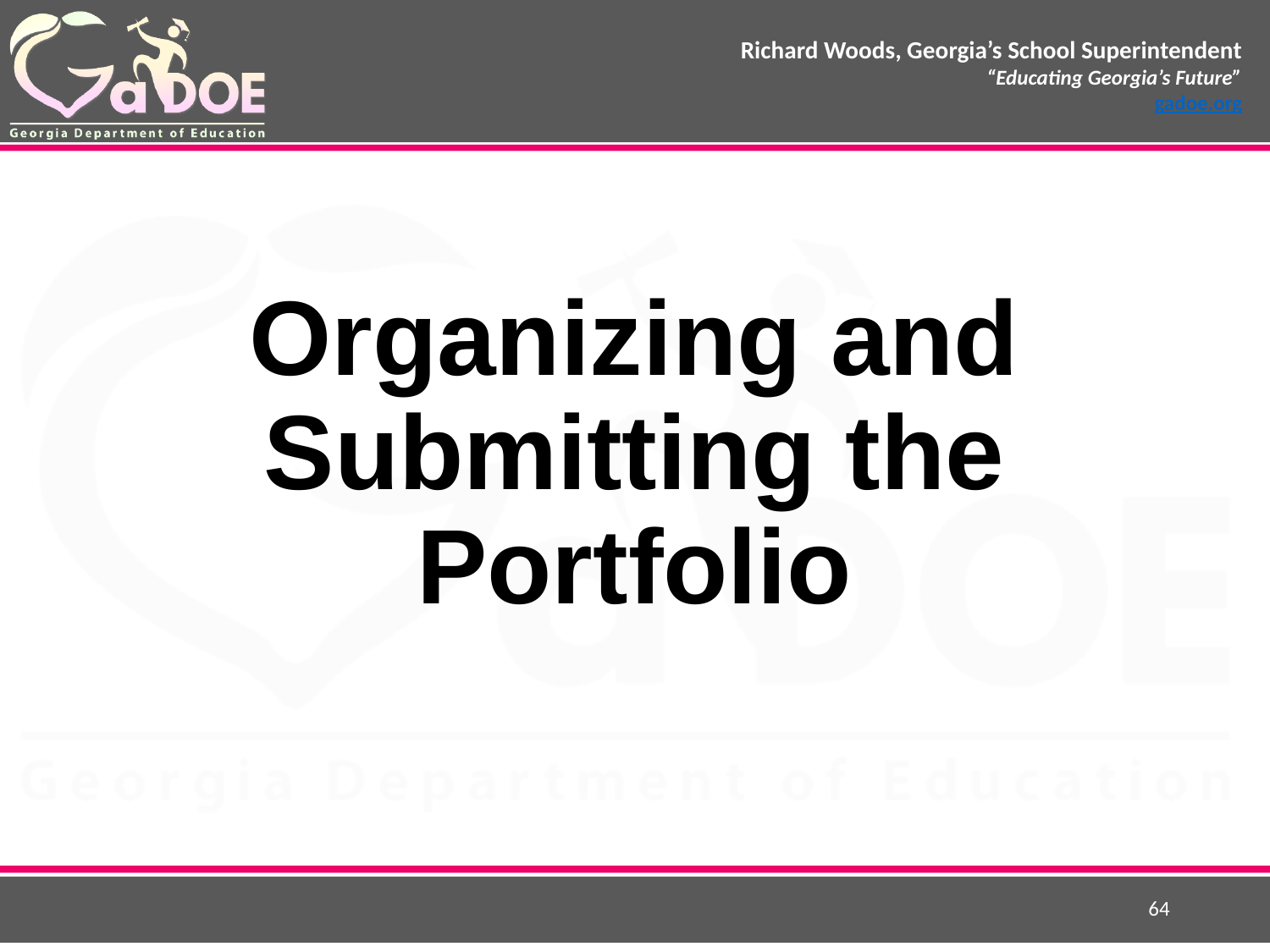

# Organizing and Submitting the Portfolio
64